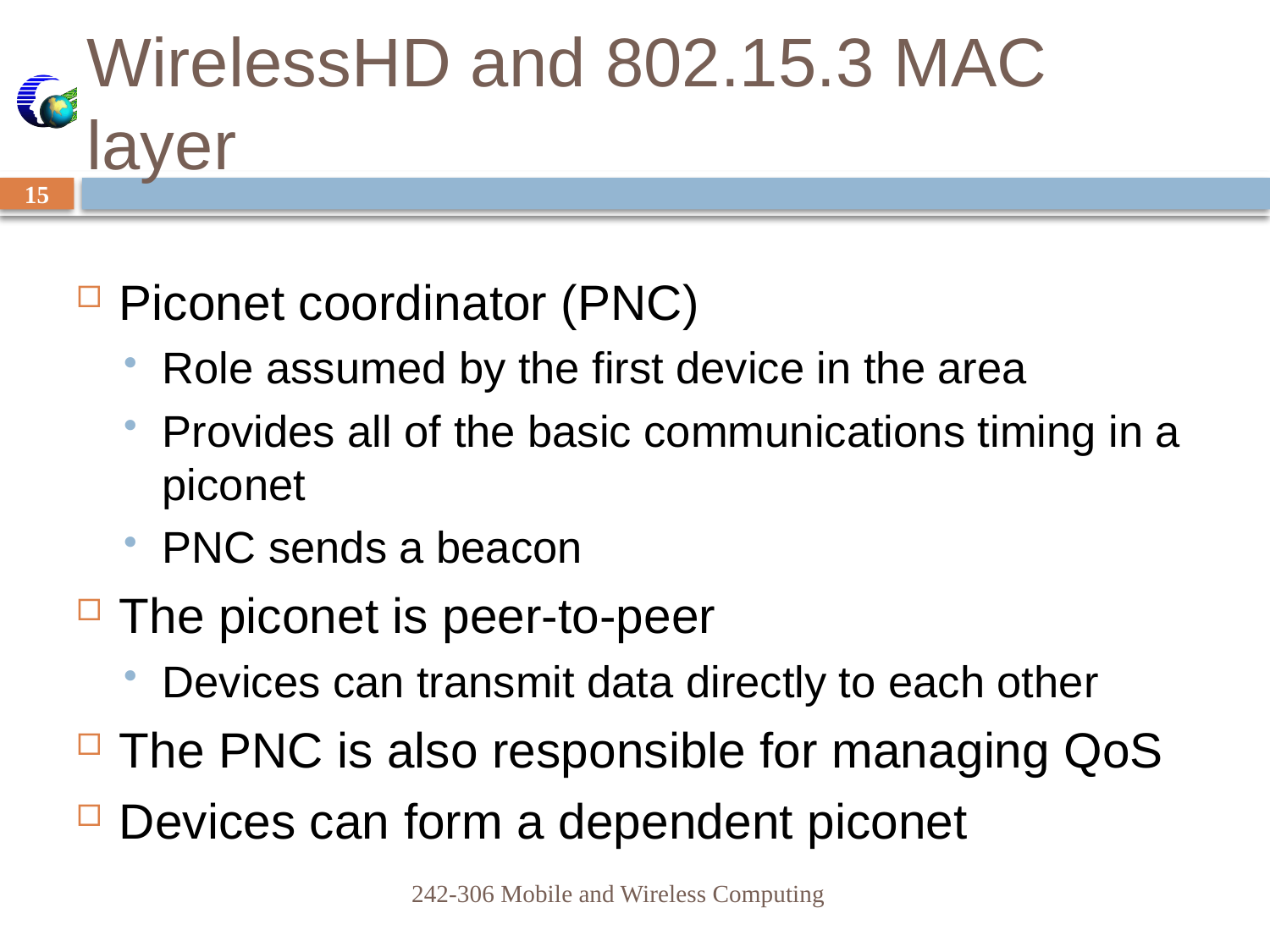

# WirelessHD and 802.15.3 MAC layer
15
Piconet coordinator (PNC)
Role assumed by the first device in the area
Provides all of the basic communications timing in a piconet
PNC sends a beacon
The piconet is peer-to-peer
Devices can transmit data directly to each other
The PNC is also responsible for managing QoS
Devices can form a dependent piconet
242-306 Mobile and Wireless Computing